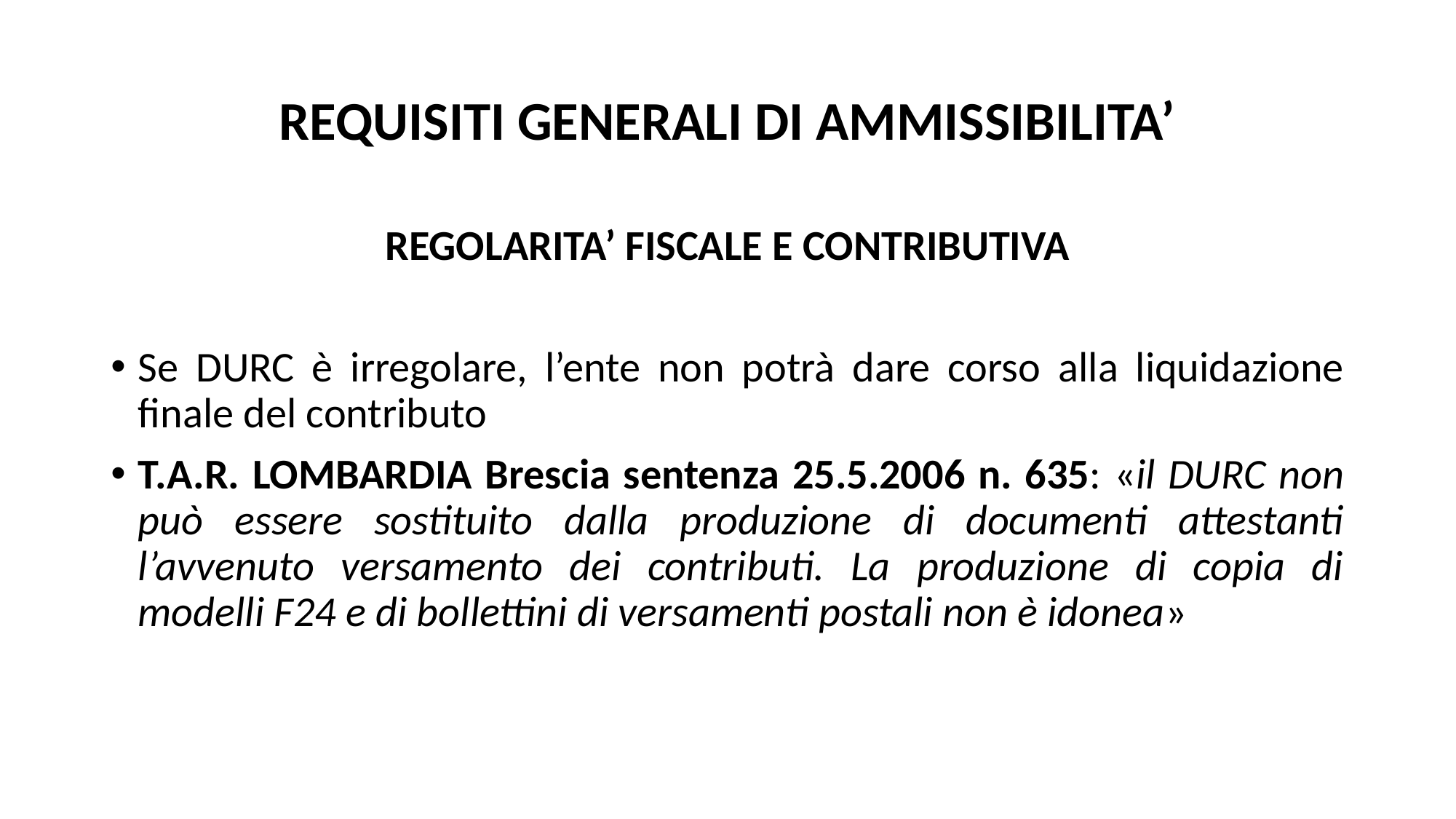

# REQUISITI GENERALI DI AMMISSIBILITA’
REGOLARITA’ FISCALE E CONTRIBUTIVA

Se DURC è irregolare, l’ente non potrà dare corso alla liquidazione finale del contributo
T.A.R. LOMBARDIA Brescia sentenza 25.5.2006 n. 635: «il DURC non può essere sostituito dalla produzione di documenti attestanti l’avvenuto versamento dei contributi. La produzione di copia di modelli F24 e di bollettini di versamenti postali non è idonea»